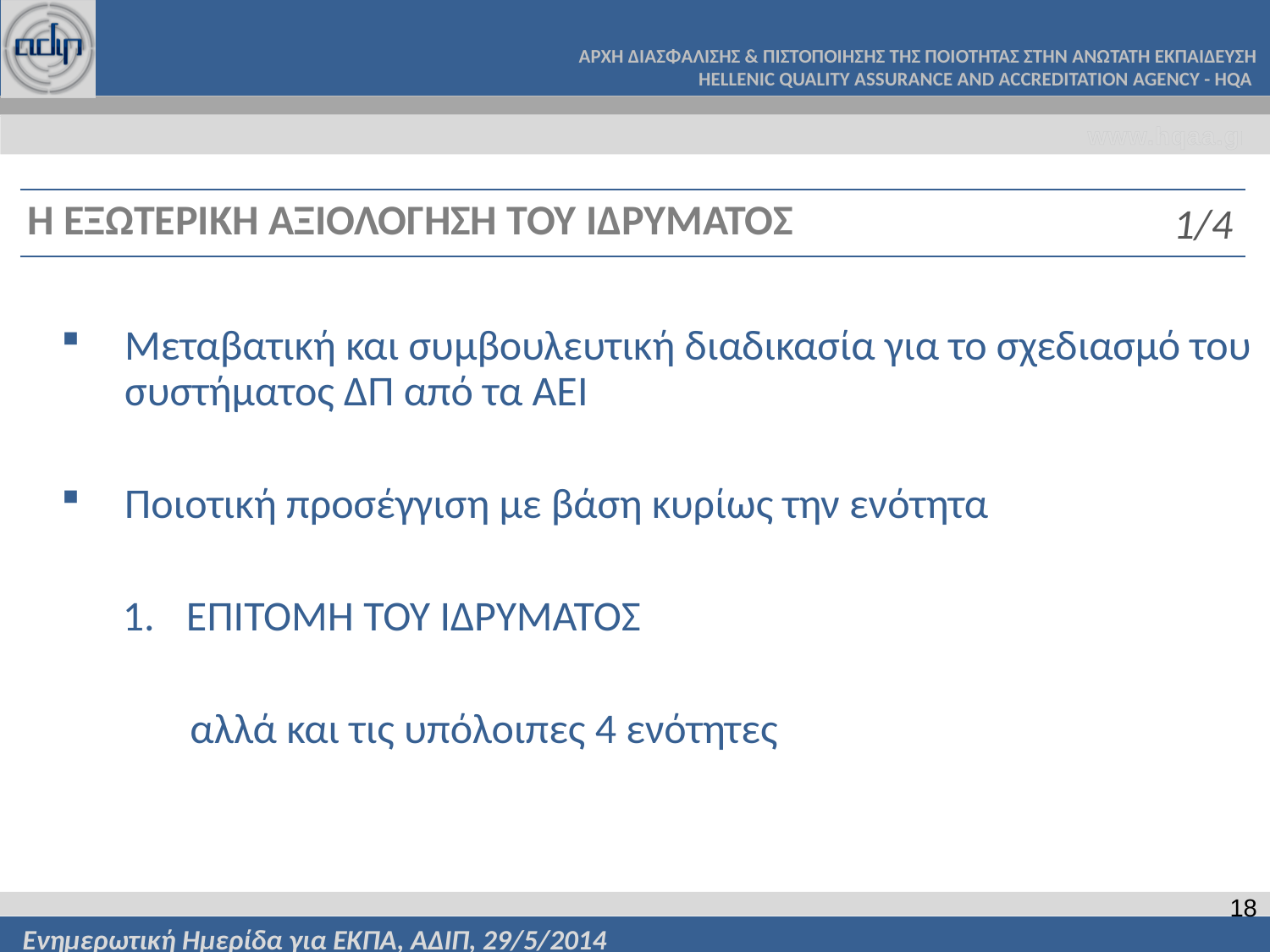

Η ΕΞΩΤΕΡΙΚΗ ΑΞΙΟΛΟΓΗΣΗ ΤΟΥ ΙΔΡΥΜΑΤΟΣ
1/4
Μεταβατική και συμβουλευτική διαδικασία για το σχεδιασμό του συστήματος ΔΠ από τα ΑΕΙ

Ποιοτική προσέγγιση με βάση κυρίως την ενότητα

ΕΠΙΤΟΜΗ ΤΟΥ ΙΔΡΥΜΑΤΟΣ

		αλλά και τις υπόλοιπες 4 ενότητες

18
Ενημερωτική Ημερίδα για ΕΚΠΑ, ΑΔΙΠ, 29/5/2014